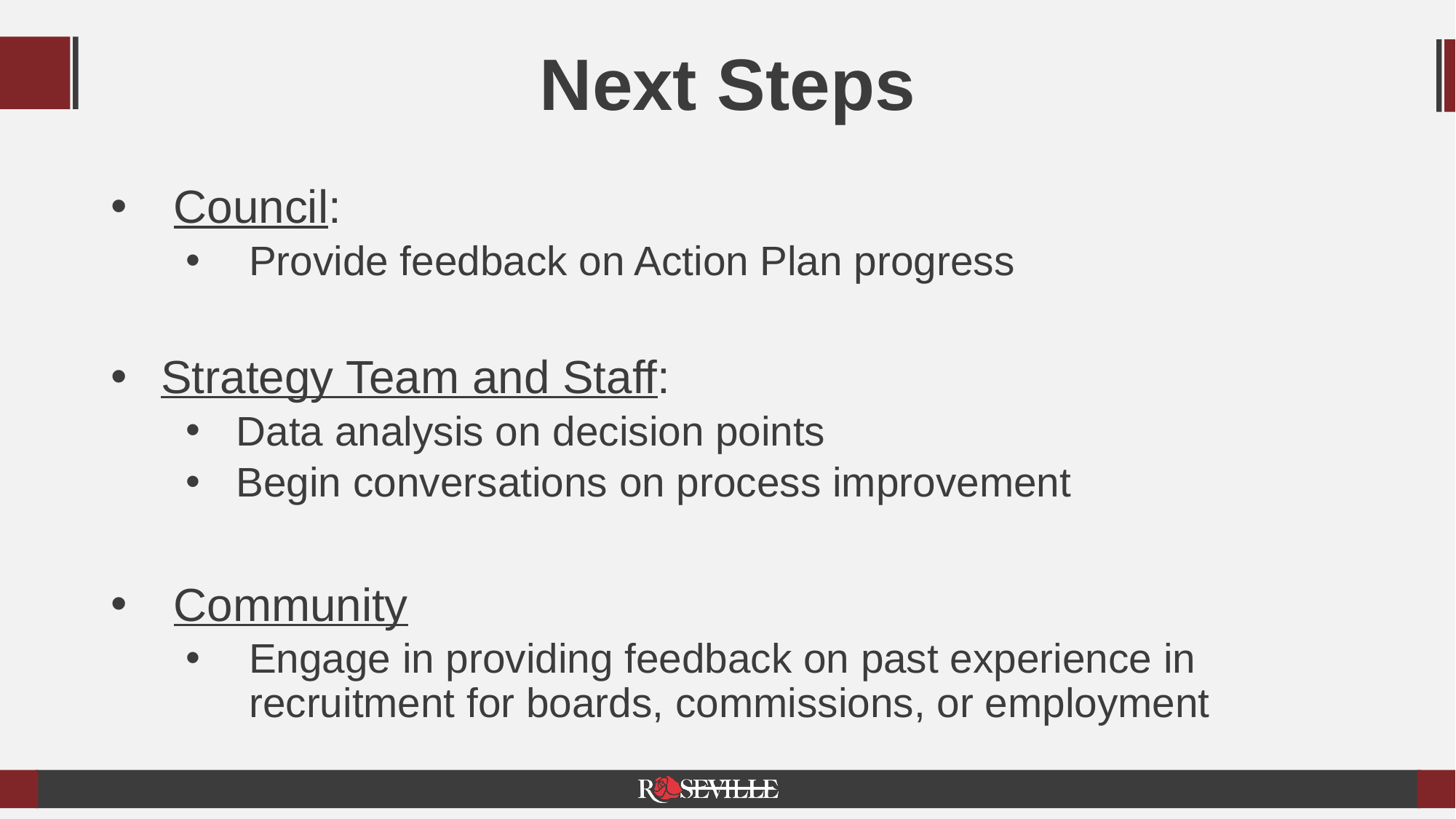

Next Steps
Council:
Provide feedback on Action Plan progress

Strategy Team and Staff:
Data analysis on decision points
Begin conversations on process improvement

Community
Engage in providing feedback on past experience in recruitment for boards, commissions, or employment